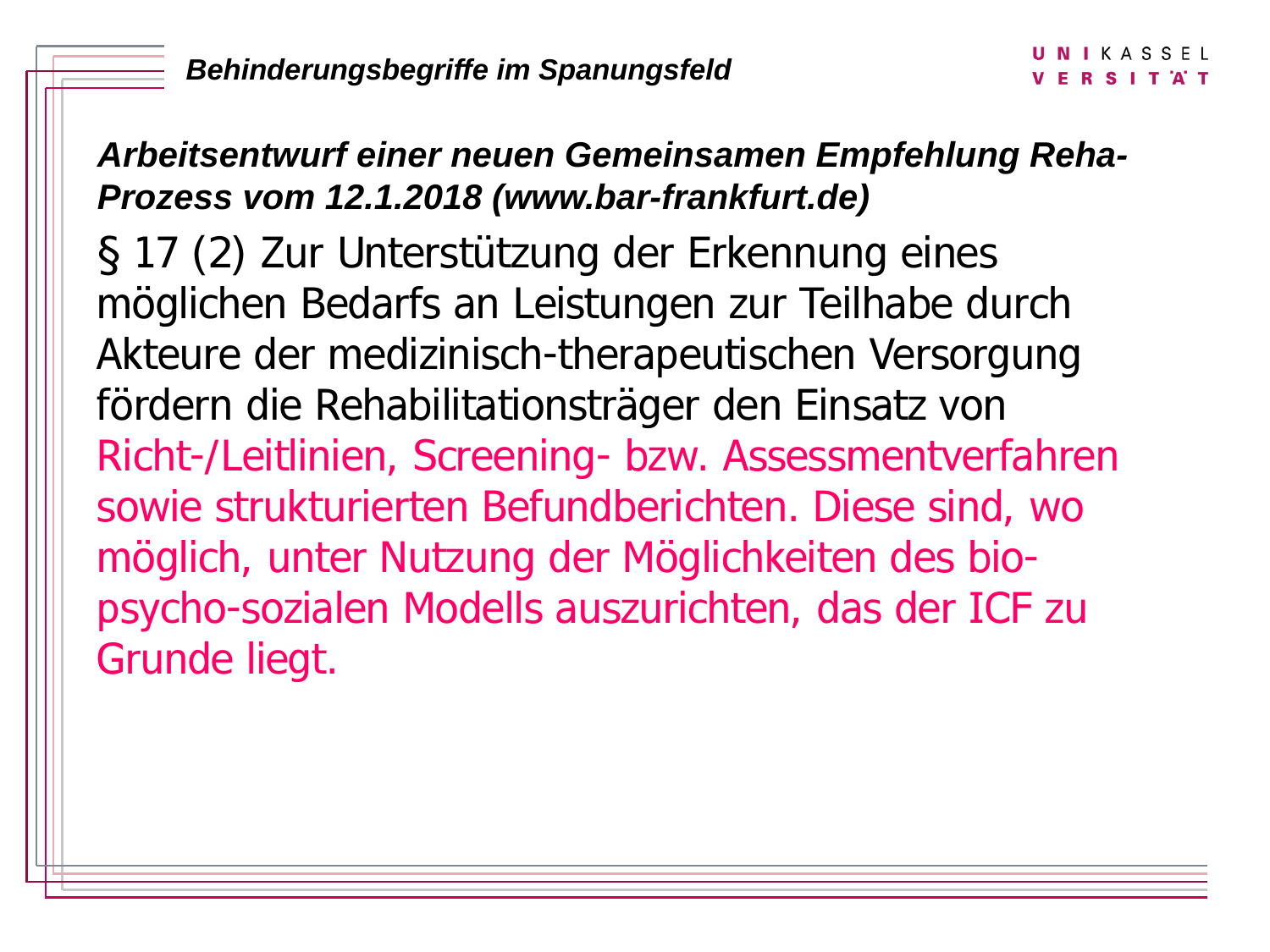

Arbeitsentwurf einer neuen Gemeinsamen Empfehlung Reha-Prozess vom 12.1.2018 (www.bar-frankfurt.de)
§ 17 (2) Zur Unterstützung der Erkennung eines möglichen Bedarfs an Leistungen zur Teilhabe durch Akteure der medizinisch-therapeutischen Versorgung fördern die Rehabilitationsträger den Einsatz von Richt-/Leitlinien, Screening- bzw. Assessmentverfahren sowie strukturierten Befundberichten. Diese sind, wo möglich, unter Nutzung der Möglichkeiten des bio-psycho-sozialen Modells auszurichten, das der ICF zu Grunde liegt.